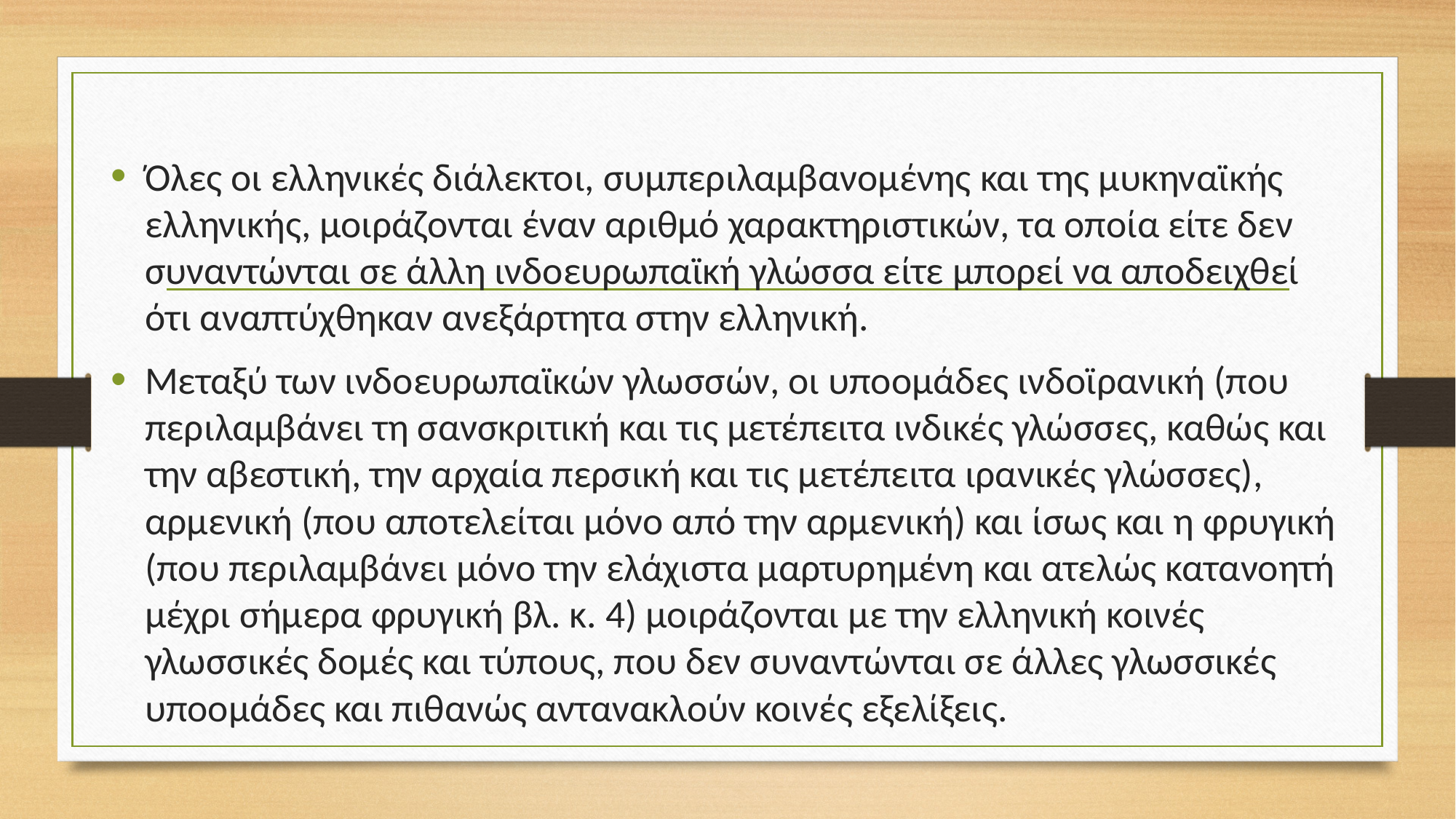

Όλες οι ελληνικές διάλεκτοι, συμπεριλαμβανομένης και της μυκηναϊκής ελληνικής, μοιράζονται έναν αριθμό χαρακτηριστικών, τα οποία είτε δεν συναντώνται σε άλλη ινδοευρωπαϊκή γλώσσα είτε μπορεί να αποδειχθεί ότι αναπτύχθηκαν ανεξάρτητα στην ελληνική.
Μεταξύ των ινδοευρωπαϊκών γλωσσών, οι υποομάδες ινδοϊρανική (που περιλαμβάνει τη σανσκριτική και τις μετέπειτα ινδικές γλώσσες, καθώς και την αβεστική, την αρχαία περσική και τις μετέπειτα ιρανικές γλώσσες), αρμενική (που αποτελείται μόνο από την αρμενική) και ίσως και η φρυγική (που περιλαμβάνει μόνο την ελάχιστα μαρτυρημένη και ατελώς κατανοητή μέχρι σήμερα φρυγική βλ. κ. 4) μοιράζονται με την ελληνική κοινές γλωσσικές δομές και τύπους, που δεν συναντώνται σε άλλες γλωσσικές υποομάδες και πιθανώς αντανακλούν κοινές εξελίξεις.